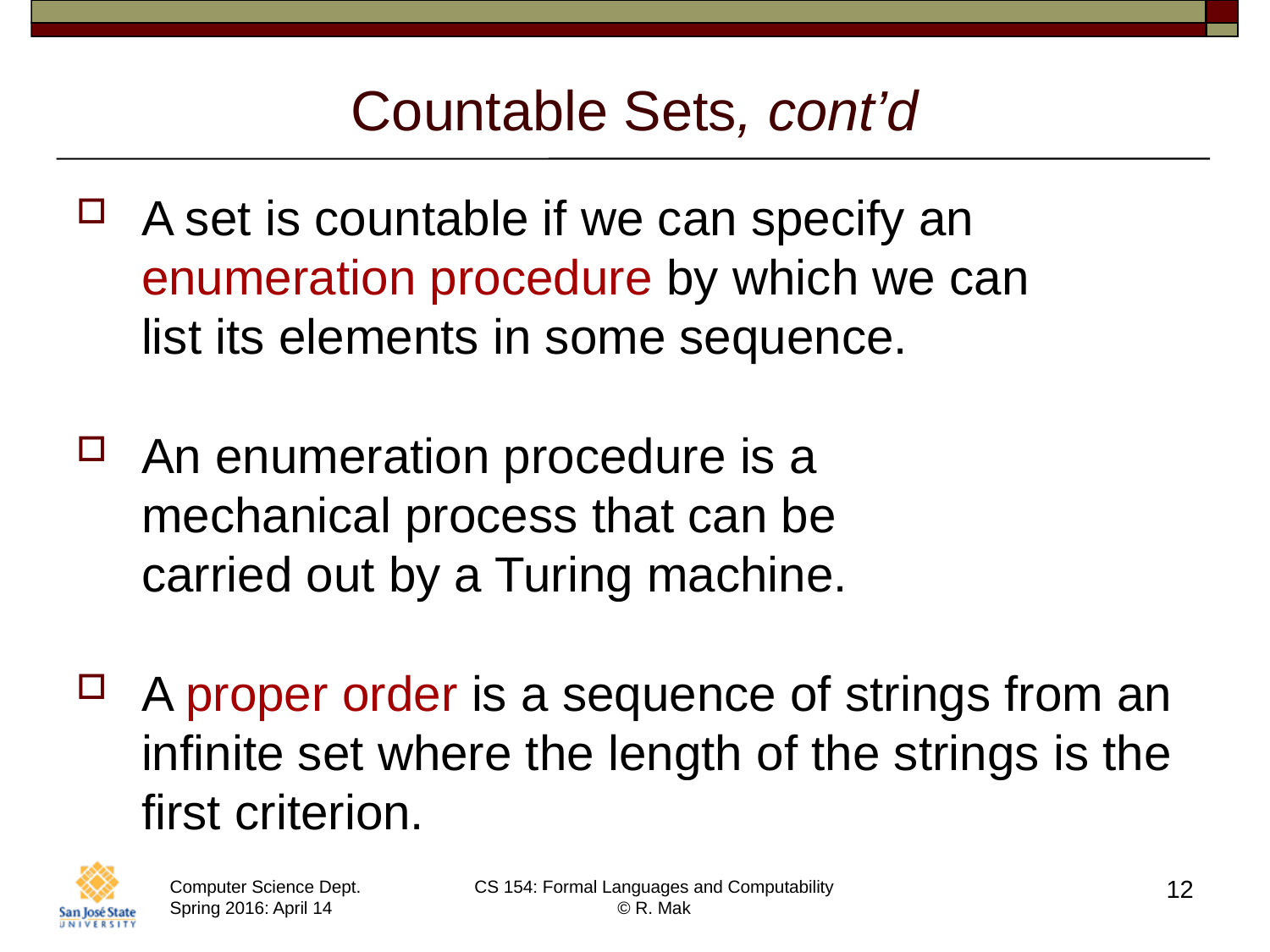

# Countable Sets, cont’d
A set is countable if we can specify an enumeration procedure by which we can
list its elements in some sequence.

An enumeration procedure is a
mechanical process that can be
carried out by a Turing machine.

A proper order is a sequence of strings from an infinite set where the length of the strings is the first criterion.
12